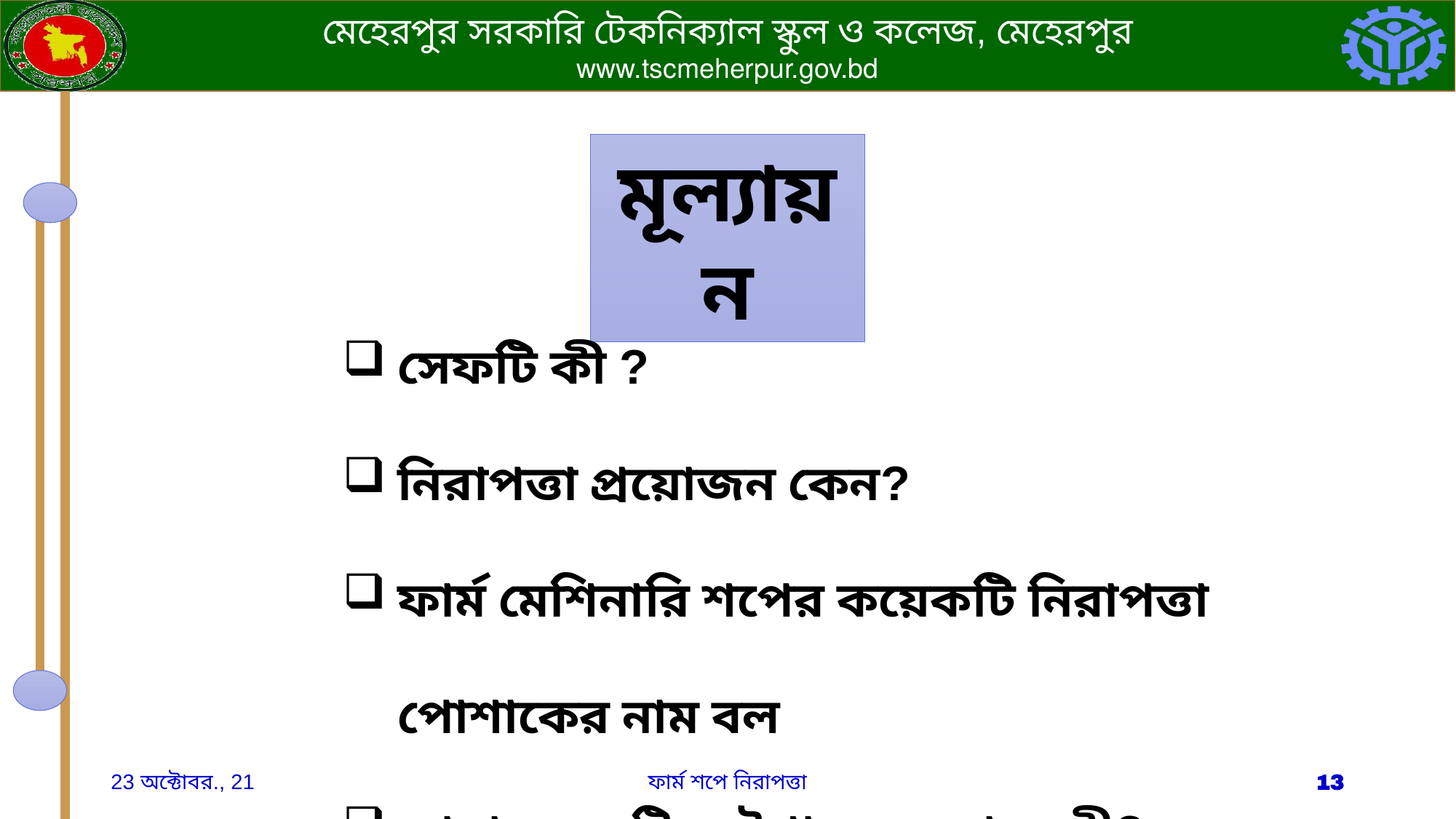

মূল্যায়ন
সেফটি কী ?
নিরাপত্তা প্রয়োজন কেন?
ফার্ম মেশিনারি শপের কয়েকটি নিরাপত্তা পোশাকের নাম বল
ফায়ার এক্সটিংগুইশার এর কাজ কী?
23 অক্টোবর., 21
ফার্ম শপে নিরাপত্তা
13